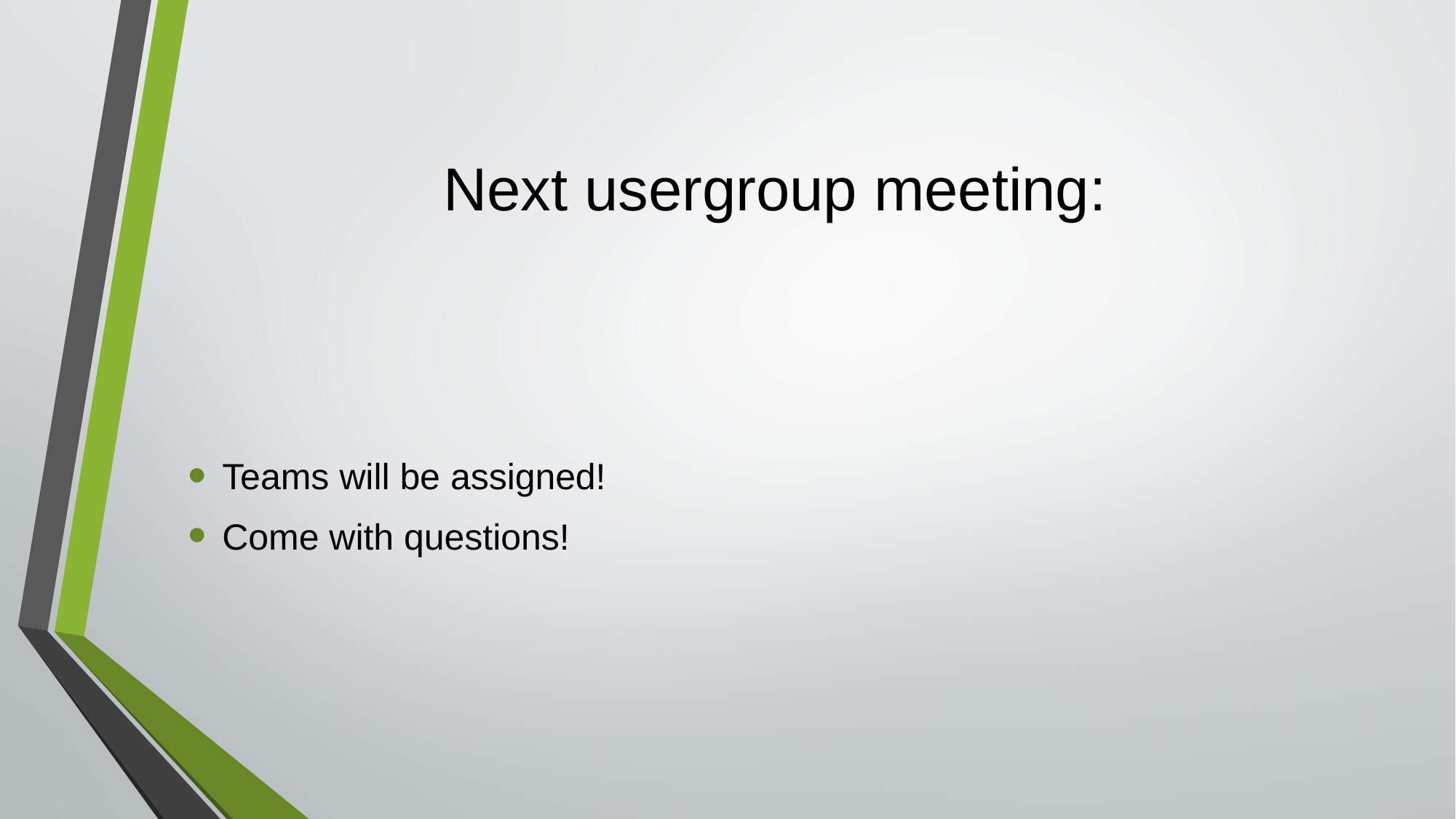

# Next usergroup meeting:
Teams will be assigned!
Come with questions!